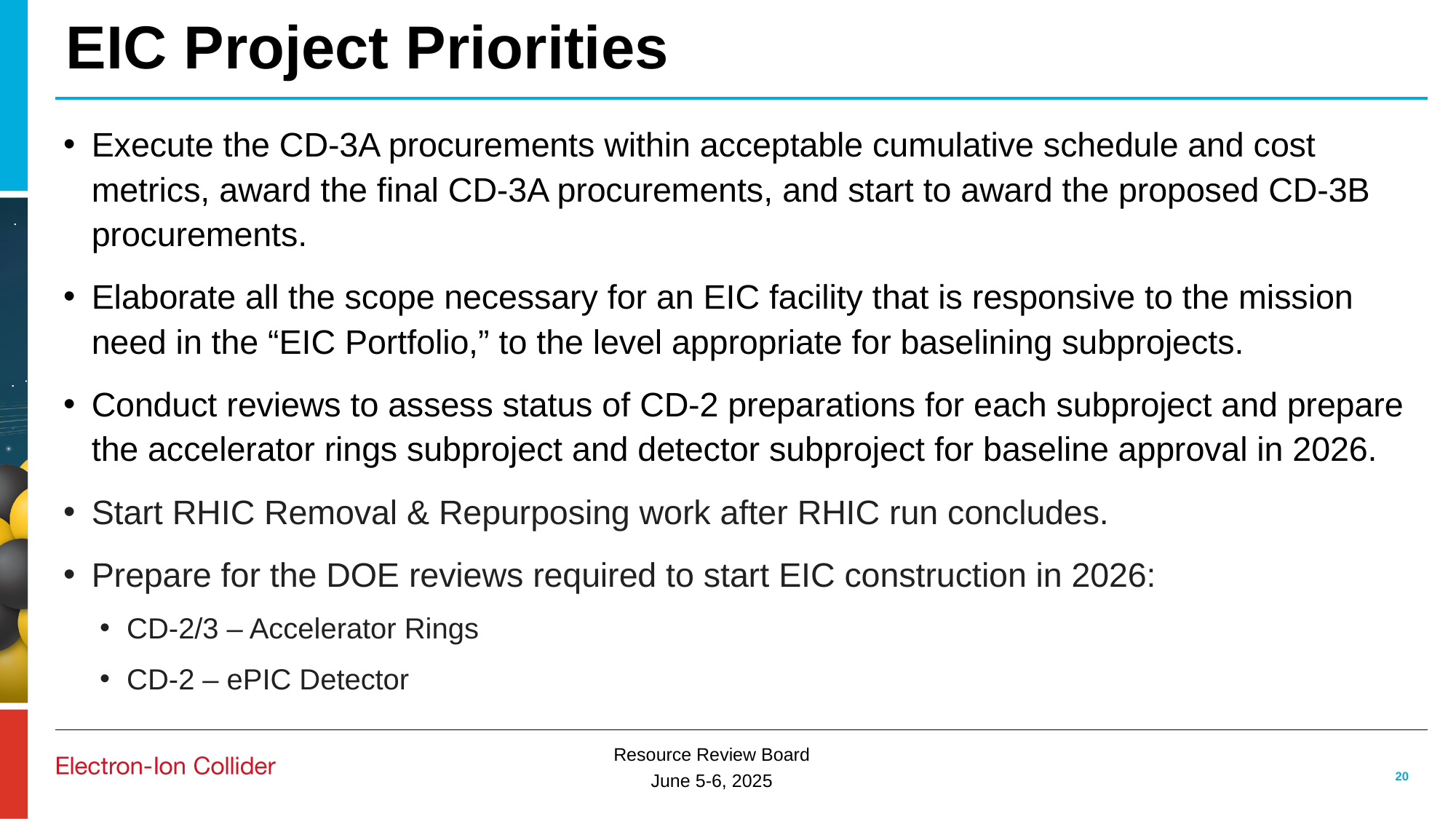

# EIC Project Priorities
Execute the CD-3A procurements within acceptable cumulative schedule and cost metrics, award the final CD-3A procurements, and start to award the proposed CD-3B procurements.
Elaborate all the scope necessary for an EIC facility that is responsive to the mission need in the “EIC Portfolio,” to the level appropriate for baselining subprojects.
Conduct reviews to assess status of CD-2 preparations for each subproject and prepare the accelerator rings subproject and detector subproject for baseline approval in 2026.
Start RHIC Removal & Repurposing work after RHIC run concludes.
Prepare for the DOE reviews required to start EIC construction in 2026:
CD-2/3 – Accelerator Rings
CD-2 – ePIC Detector
20